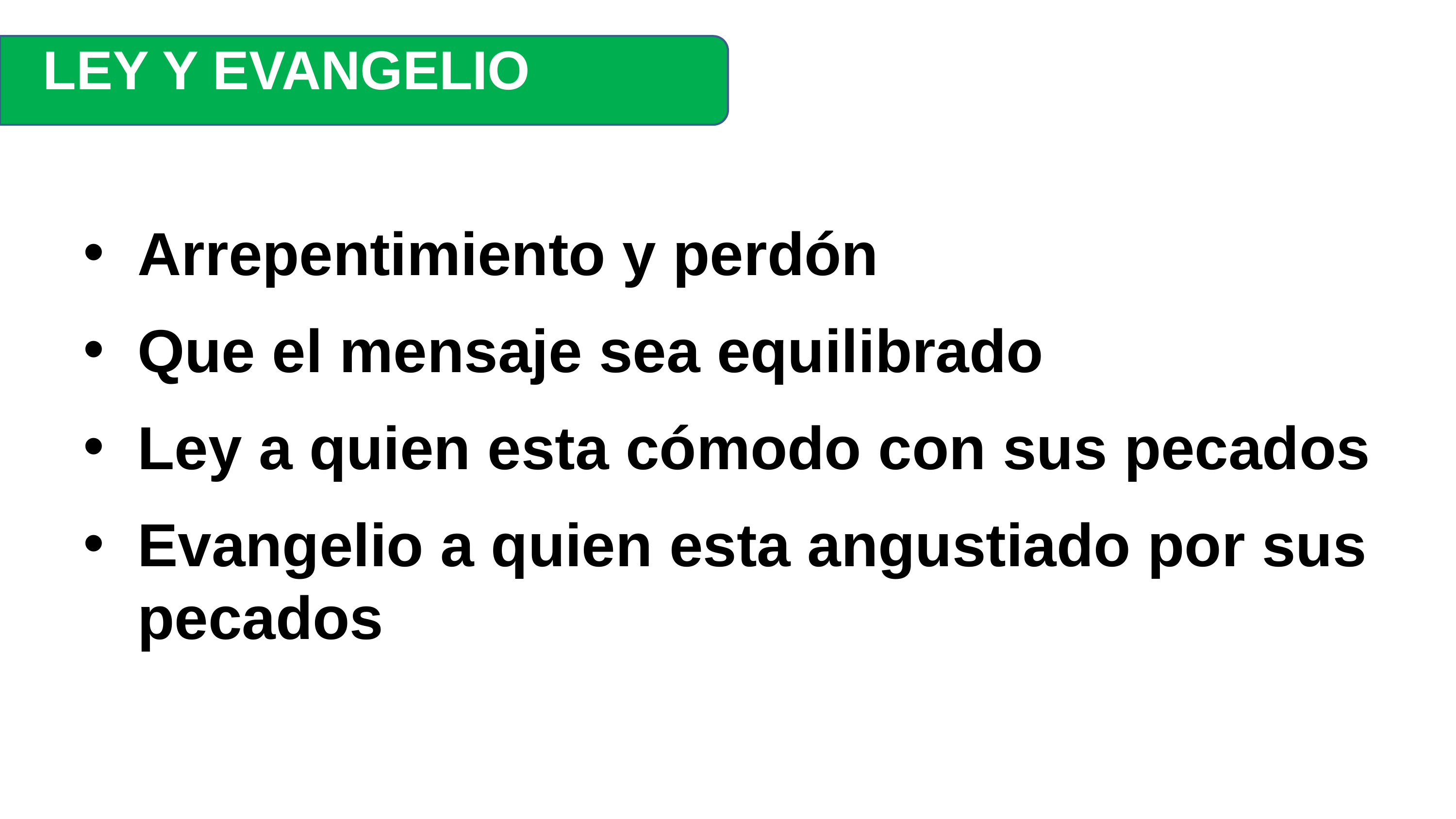

LEY Y EVANGELIO
Arrepentimiento y perdón

Que el mensaje sea equilibrado

Ley a quien esta cómodo con sus pecados

Evangelio a quien esta angustiado por sus pecados